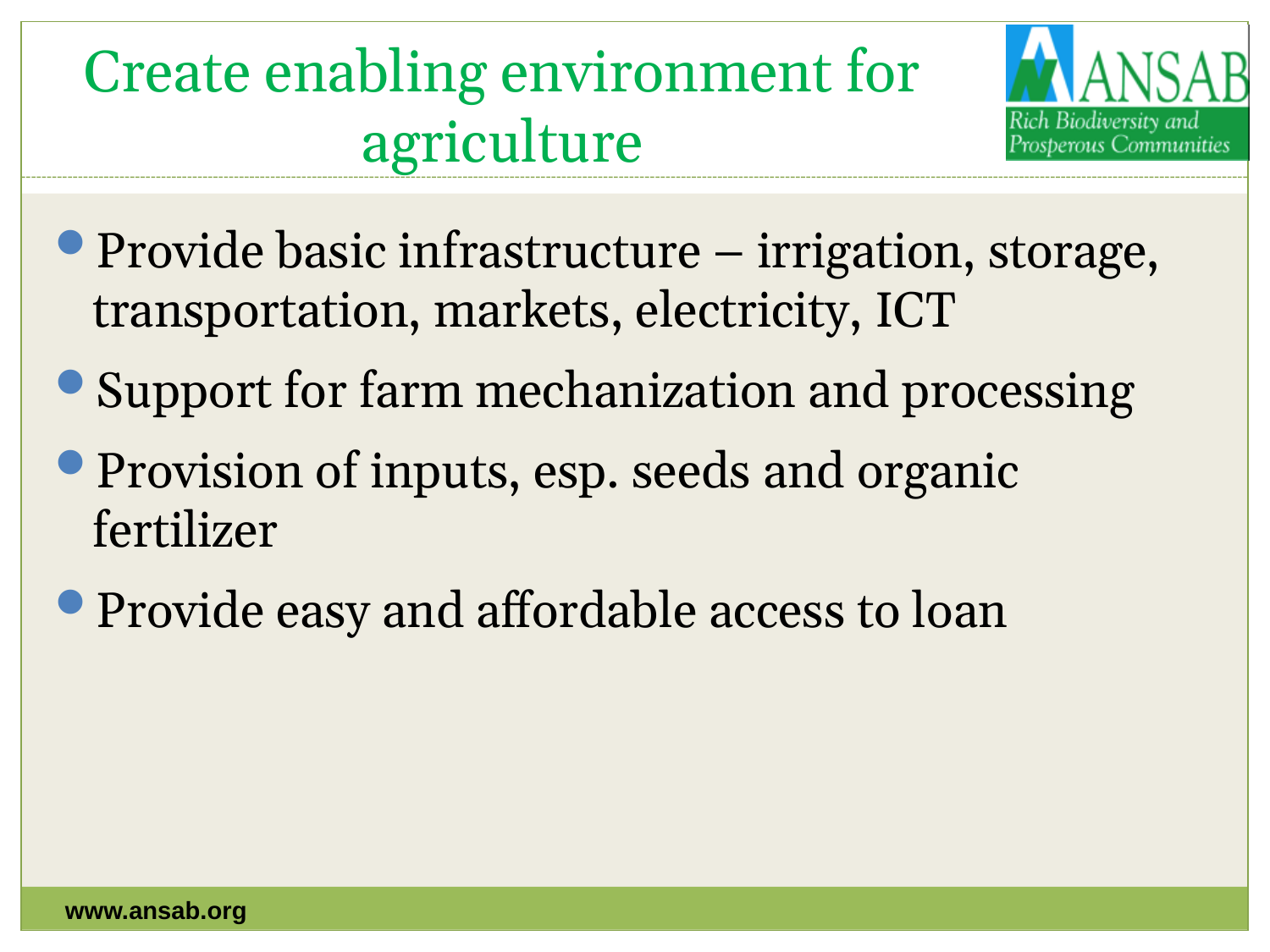

# Create enabling environment for agriculture
Provide basic infrastructure – irrigation, storage, transportation, markets, electricity, ICT
Support for farm mechanization and processing
Provision of inputs, esp. seeds and organic fertilizer
Provide easy and affordable access to loan